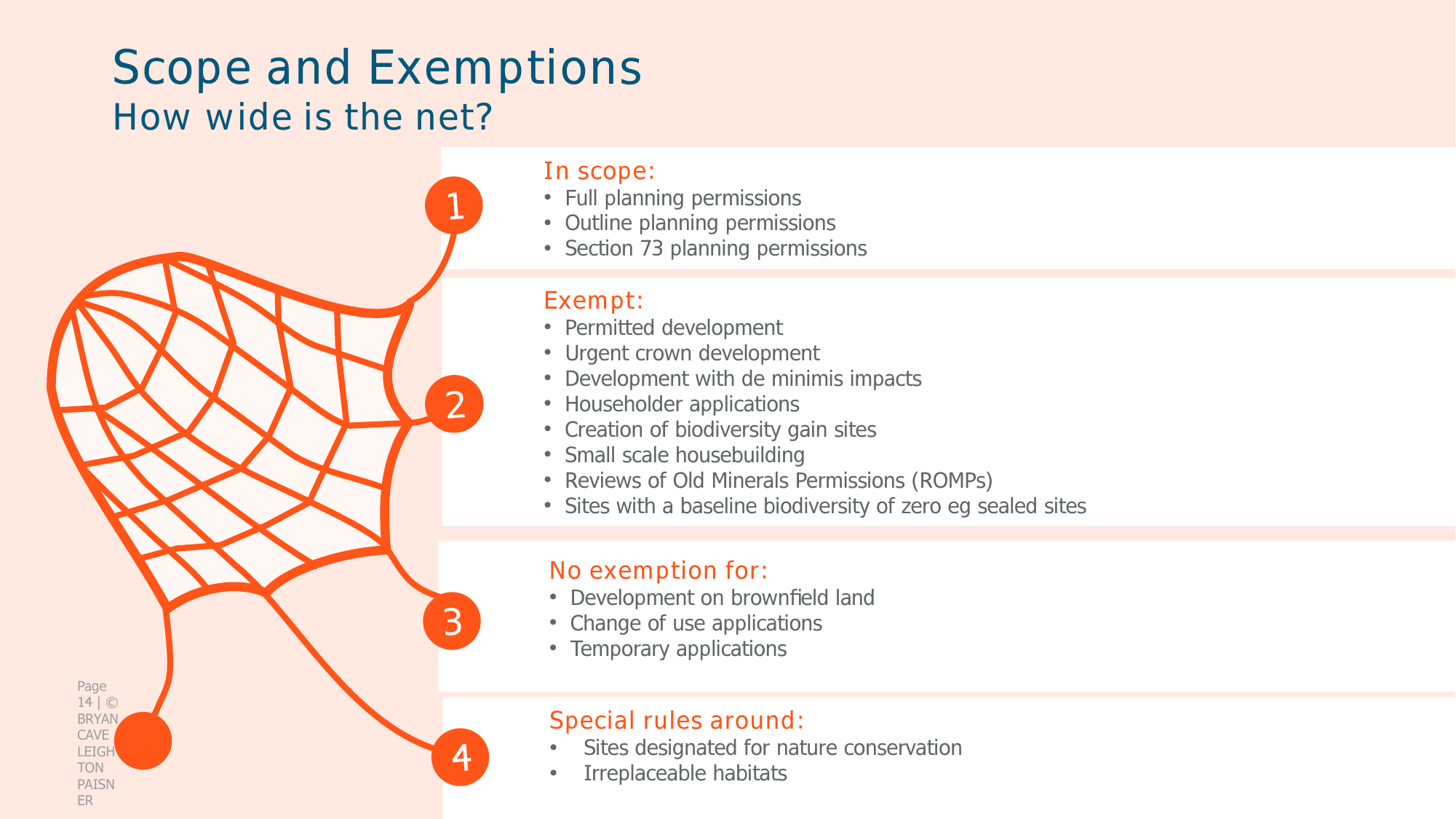

# Scope and Exemptions How wide is the net?

In scope:
Full planning permissions
Outline planning permissions
Section 73 planning permissions
1

Exempt:
Permitted development
Urgent crown development
Development with de minimis impacts
Householder applications
Creation of biodiversity gain sites
Small scale housebuilding
Reviews of Old Minerals Permissions (ROMPs)
Sites with a baseline biodiversity of zero eg sealed sites
2

3
No exemption for:
Development on brownfield land
Change of use applications
Temporary applications

Special rules around:
Sites designated for nature conservation
Irreplaceable habitats
4

Page 14 | © BRYAN CAVE LEIGHTON PAISNER